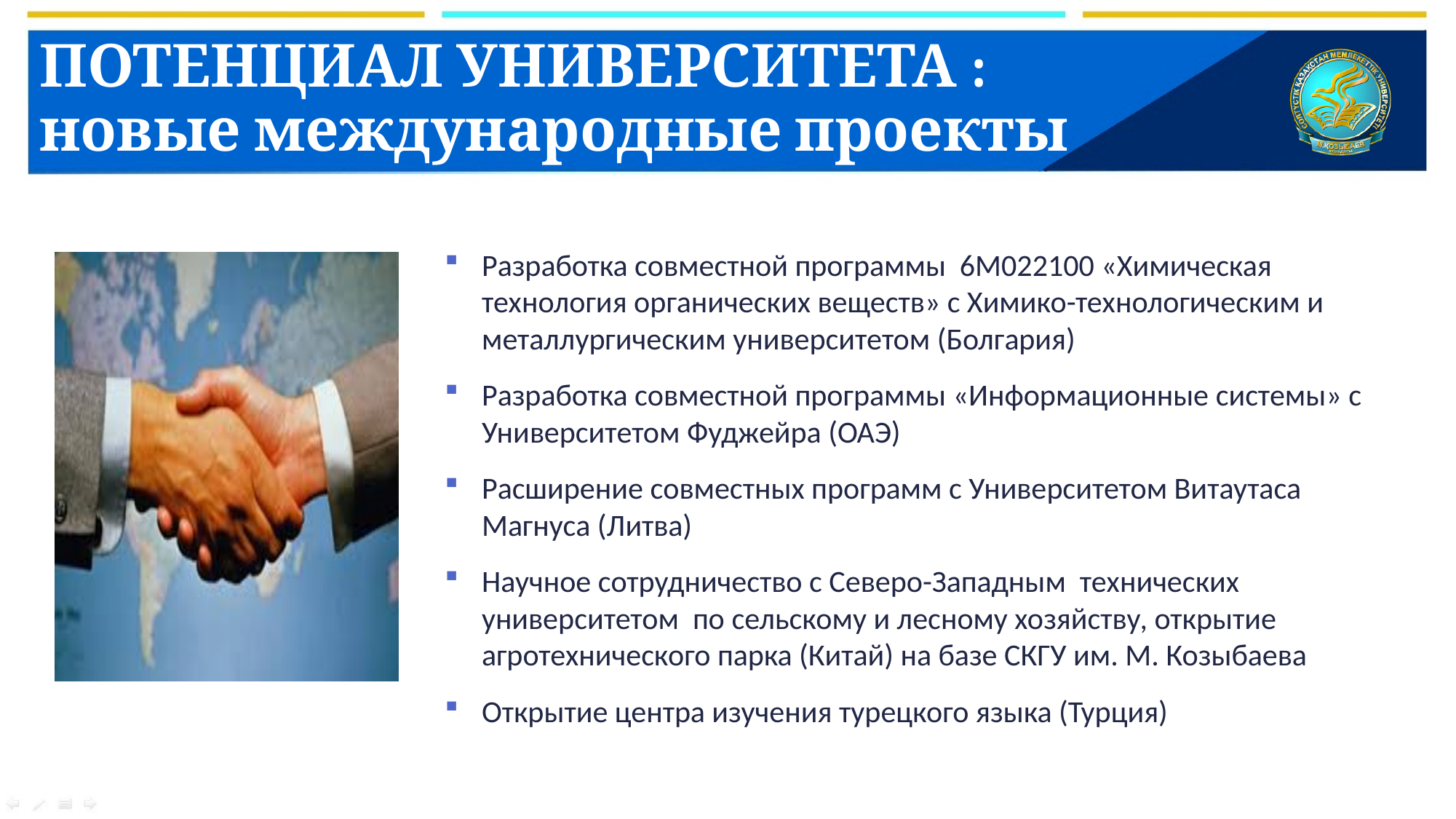

# ПОТЕНЦИАЛ УНИВЕРСИТЕТА : новые международные проекты
Разработка совместной программы  6М022100 «Химическая технология органических веществ» с Химико-технологическим и металлургическим университетом (Болгария)
Разработка совместной программы «Информационные системы» с Университетом Фуджейра (ОАЭ)
Расширение совместных программ с Университетом Витаутаса Магнуса (Литва)
Научное сотрудничество с Северо-Западным  технических университетом  по сельскому и лесному хозяйству, открытие агротехнического парка (Китай) на базе СКГУ им. М. Козыбаева
Открытие центра изучения турецкого языка (Турция)